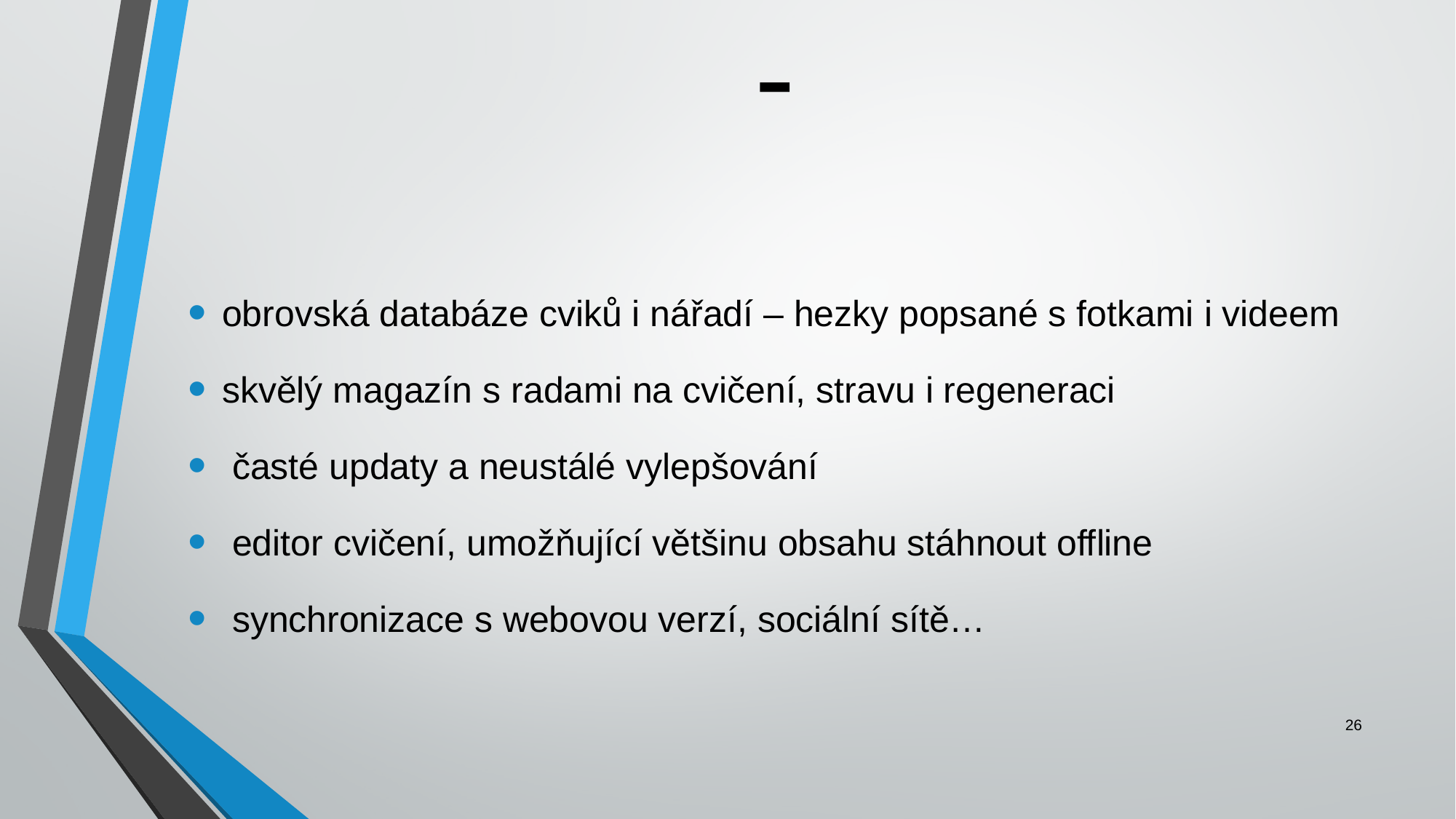

-
obrovská databáze cviků i nářadí – hezky popsané s fotkami i videem

skvělý magazín s radami na cvičení, stravu i regeneraci

 časté updaty a neustálé vylepšování

 editor cvičení, umožňující většinu obsahu stáhnout offline

 synchronizace s webovou verzí, sociální sítě…
26